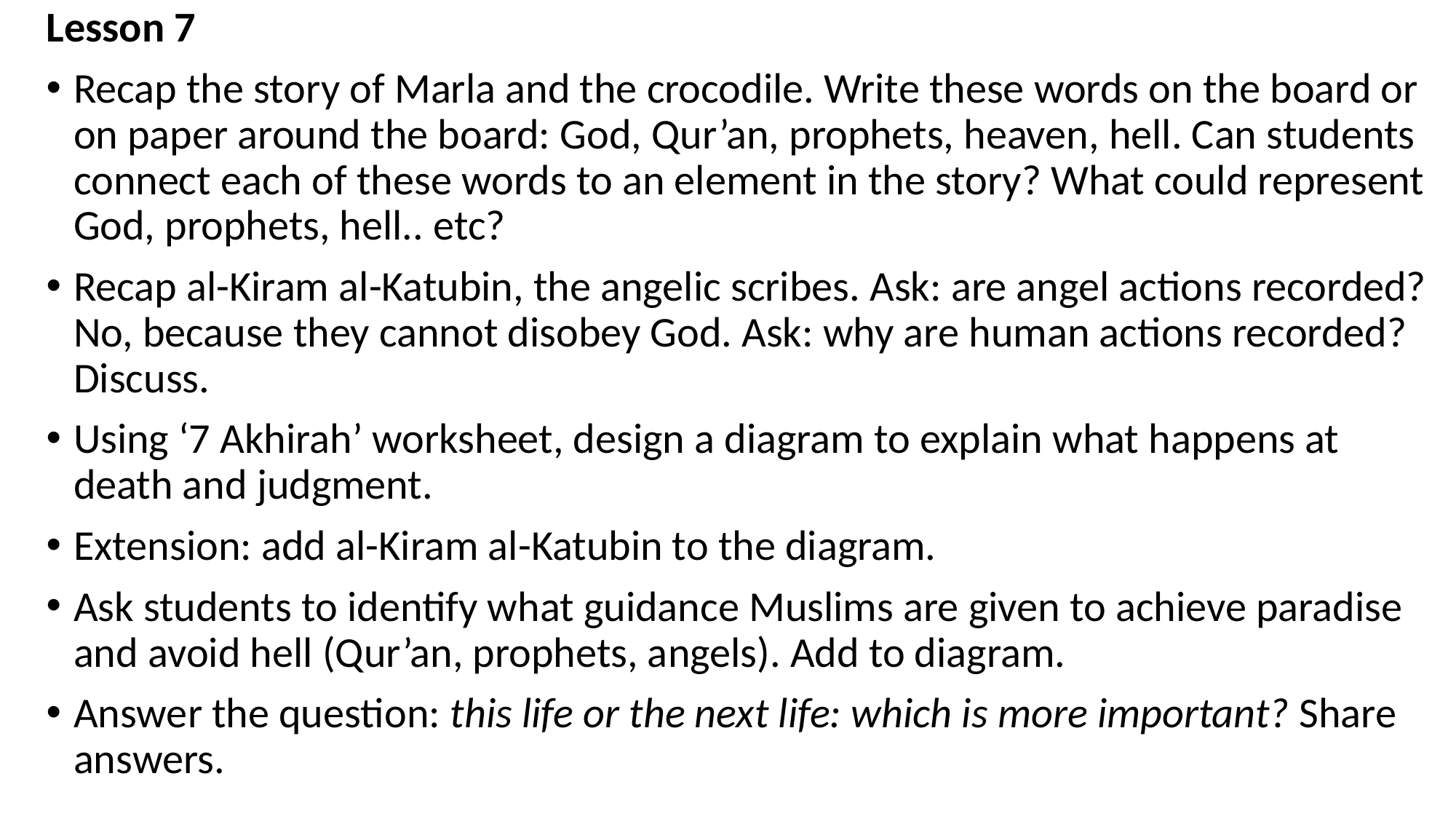

Lesson 7
Recap the story of Marla and the crocodile. Write these words on the board or on paper around the board: God, Qur’an, prophets, heaven, hell. Can students connect each of these words to an element in the story? What could represent God, prophets, hell.. etc?
Recap al-Kiram al-Katubin, the angelic scribes. Ask: are angel actions recorded? No, because they cannot disobey God. Ask: why are human actions recorded? Discuss.
Using ‘7 Akhirah’ worksheet, design a diagram to explain what happens at death and judgment.
Extension: add al-Kiram al-Katubin to the diagram.
Ask students to identify what guidance Muslims are given to achieve paradise and avoid hell (Qur’an, prophets, angels). Add to diagram.
Answer the question: this life or the next life: which is more important? Share answers.